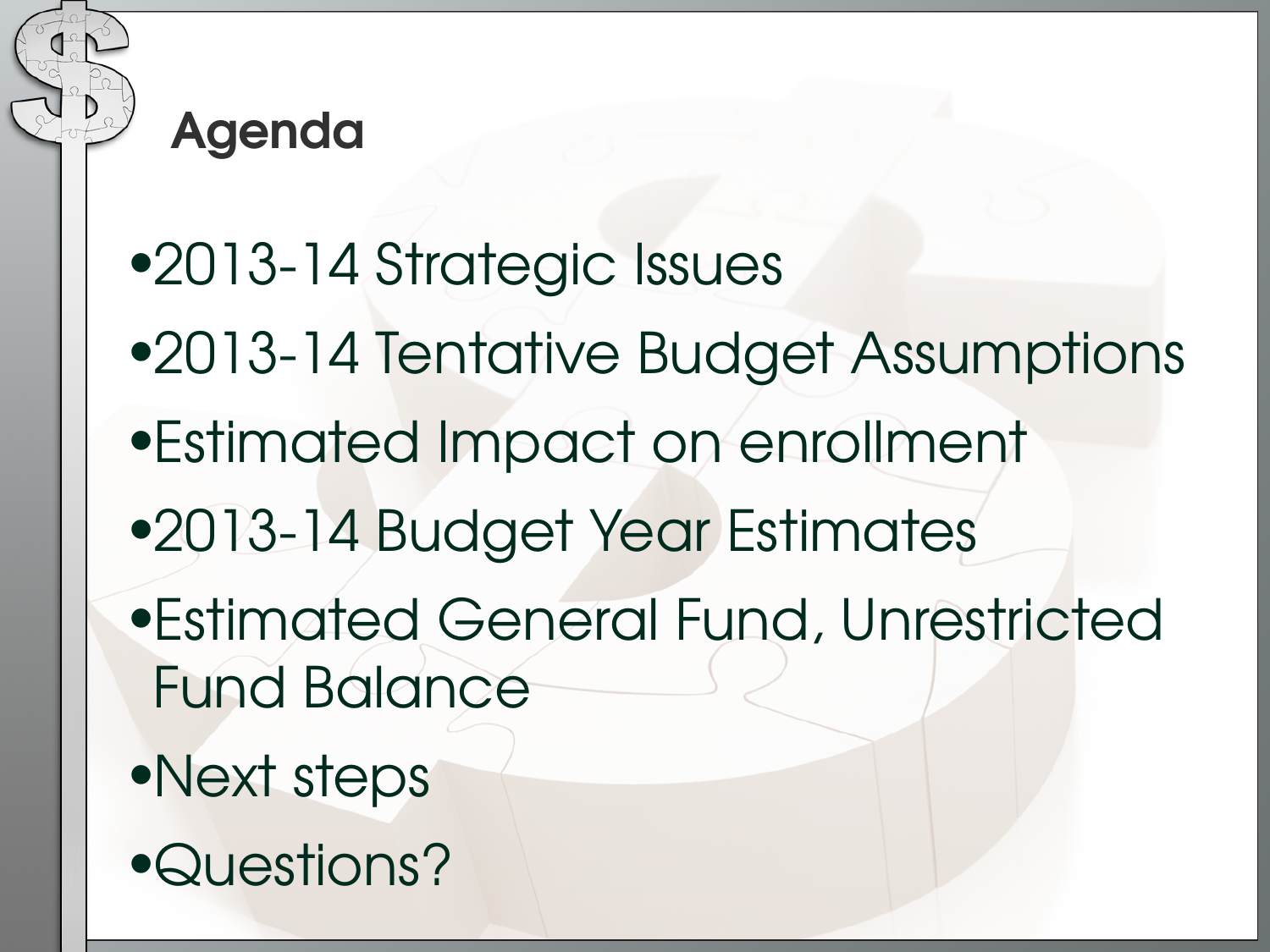

# Agenda
2013-14 Strategic Issues
2013-14 Tentative Budget Assumptions
Estimated Impact on enrollment
2013-14 Budget Year Estimates
Estimated General Fund, Unrestricted Fund Balance
Next steps
Questions?